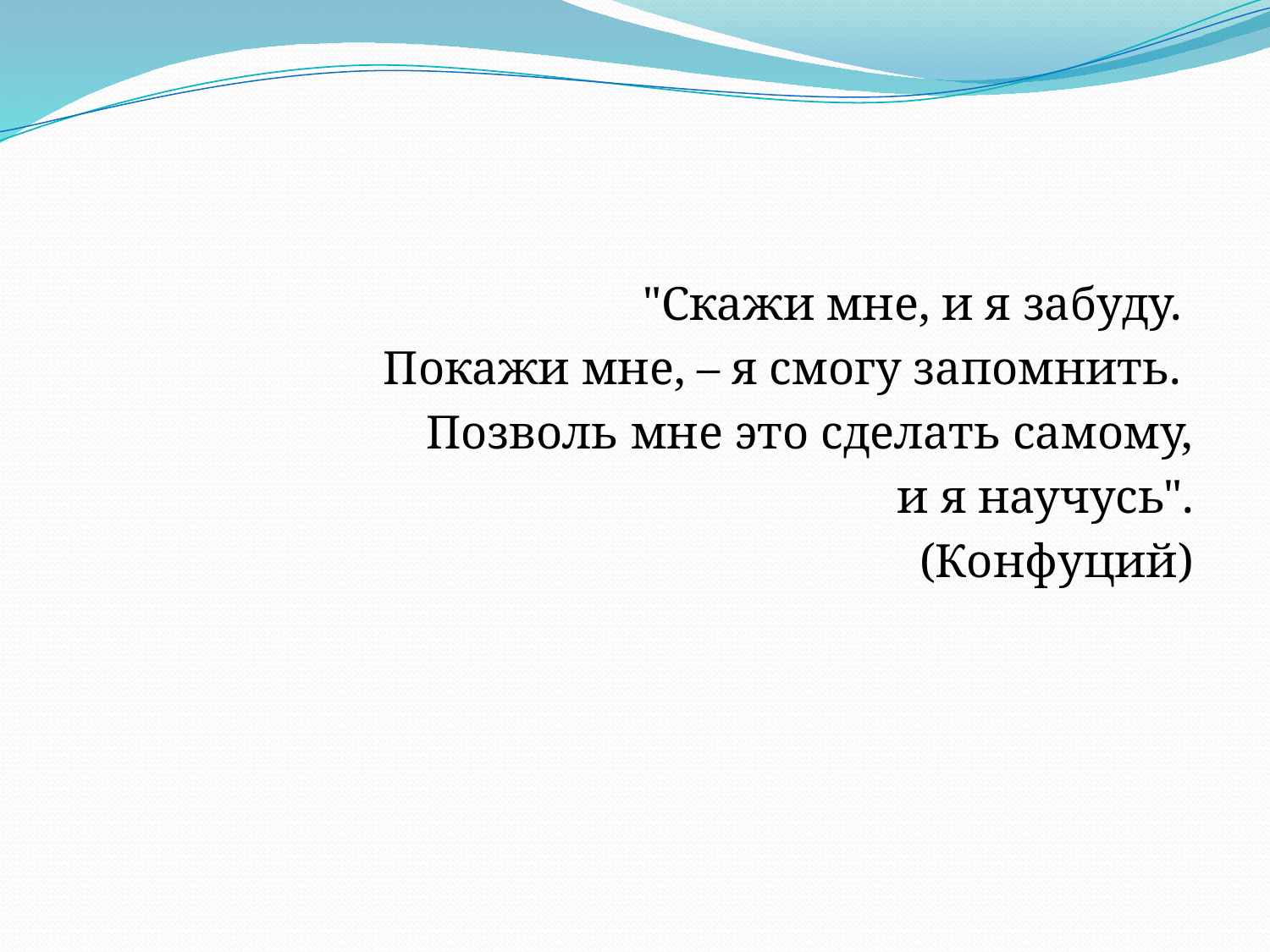

#
"Скажи мне, и я забуду.
Покажи мне, – я смогу запомнить.
Позволь мне это сделать самому,
и я научусь".
(Конфуций)